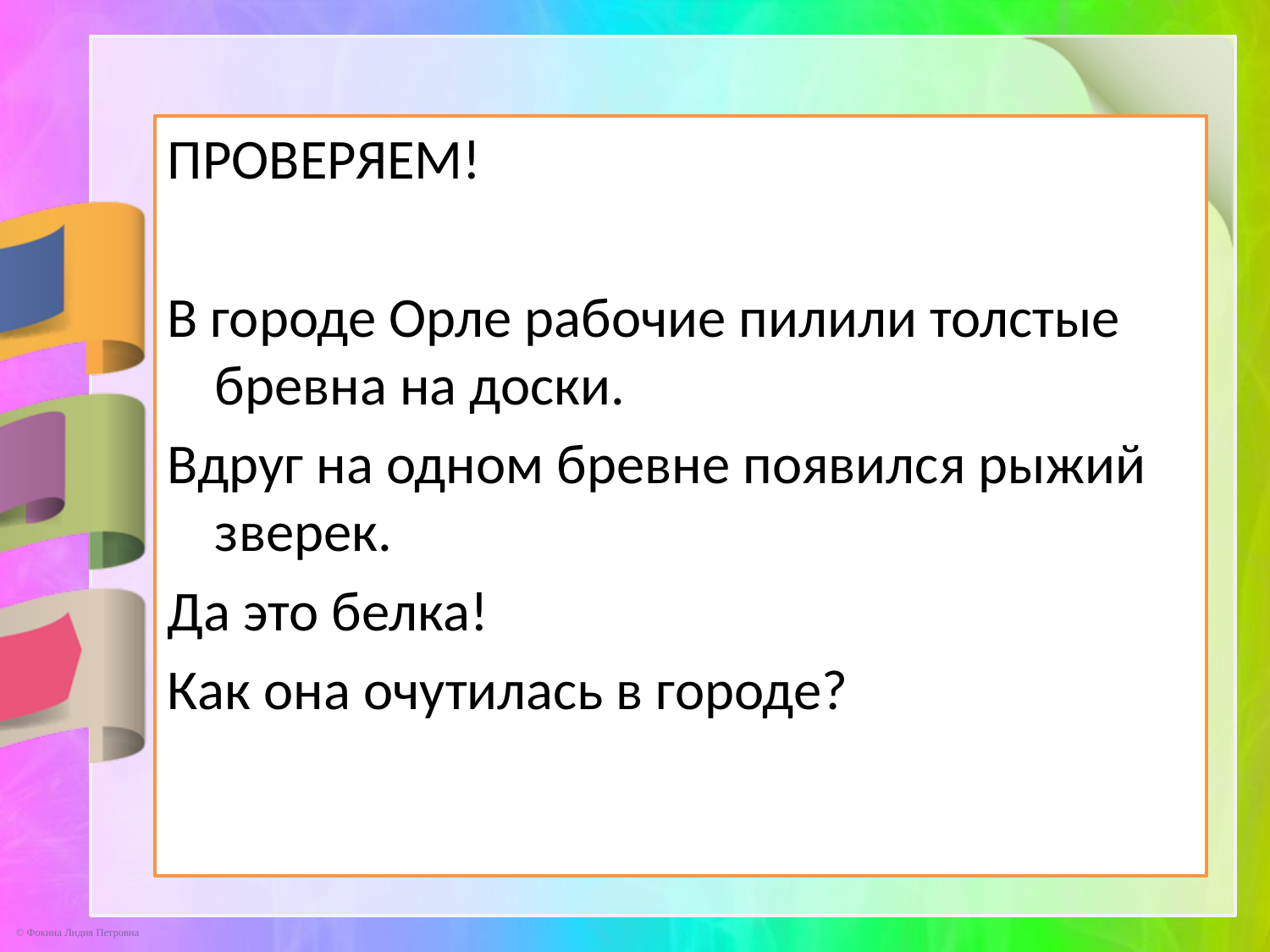

ПРОВЕРЯЕМ!

В городе Орле рабочие пилили толстые бревна на доски.
Вдруг на одном бревне появился рыжий зверек.
Да это белка!
Как она очутилась в городе?